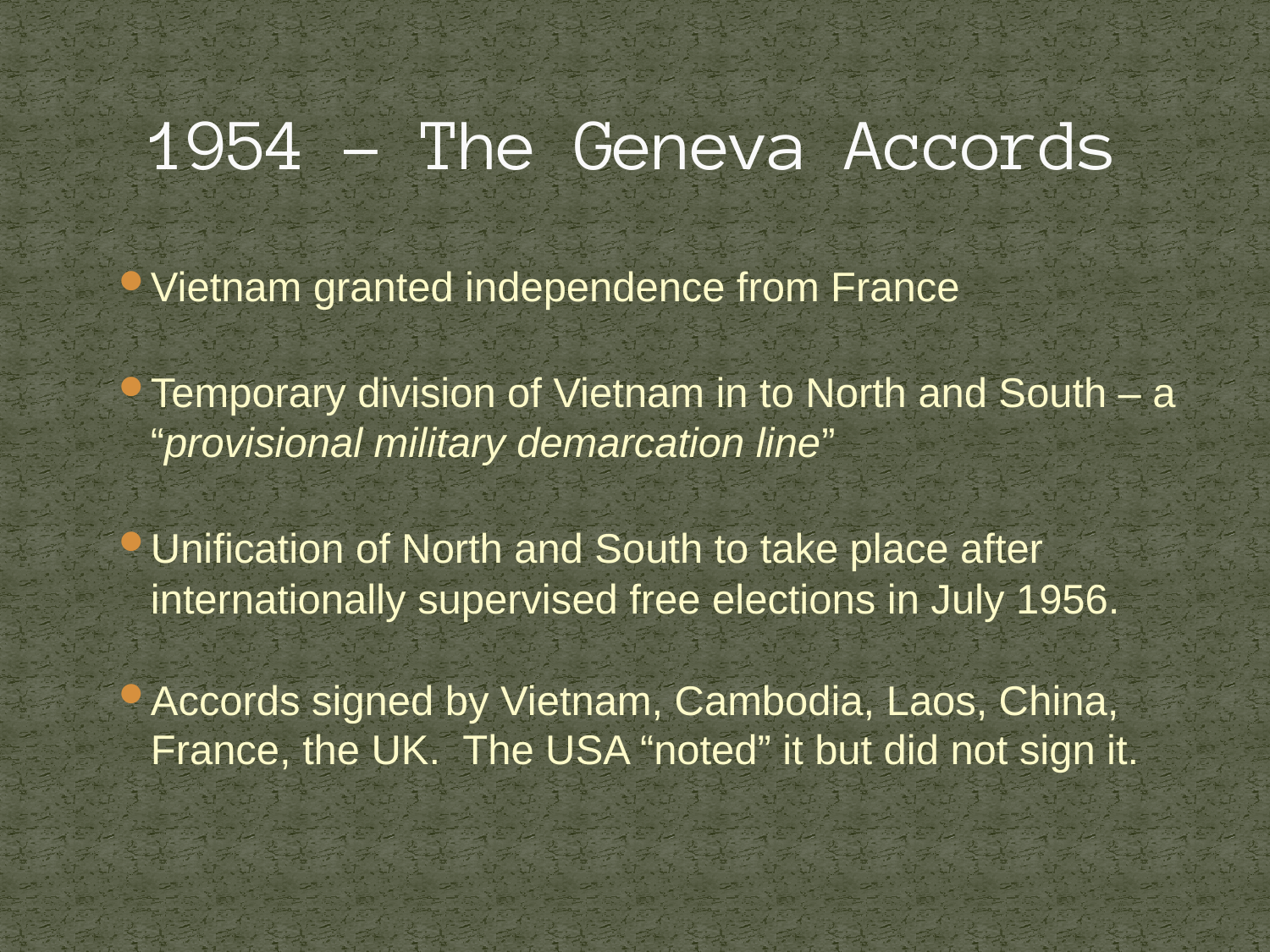

# 1954 - The Geneva Accords

Vietnam granted independence from France

Temporary division of Vietnam in to North and South – a “provisional military demarcation line”

Unification of North and South to take place after
	internationally supervised free elections in July 1956.

Accords signed by Vietnam, Cambodia, Laos, China, France, the UK.  The USA “noted” it but did not sign it.